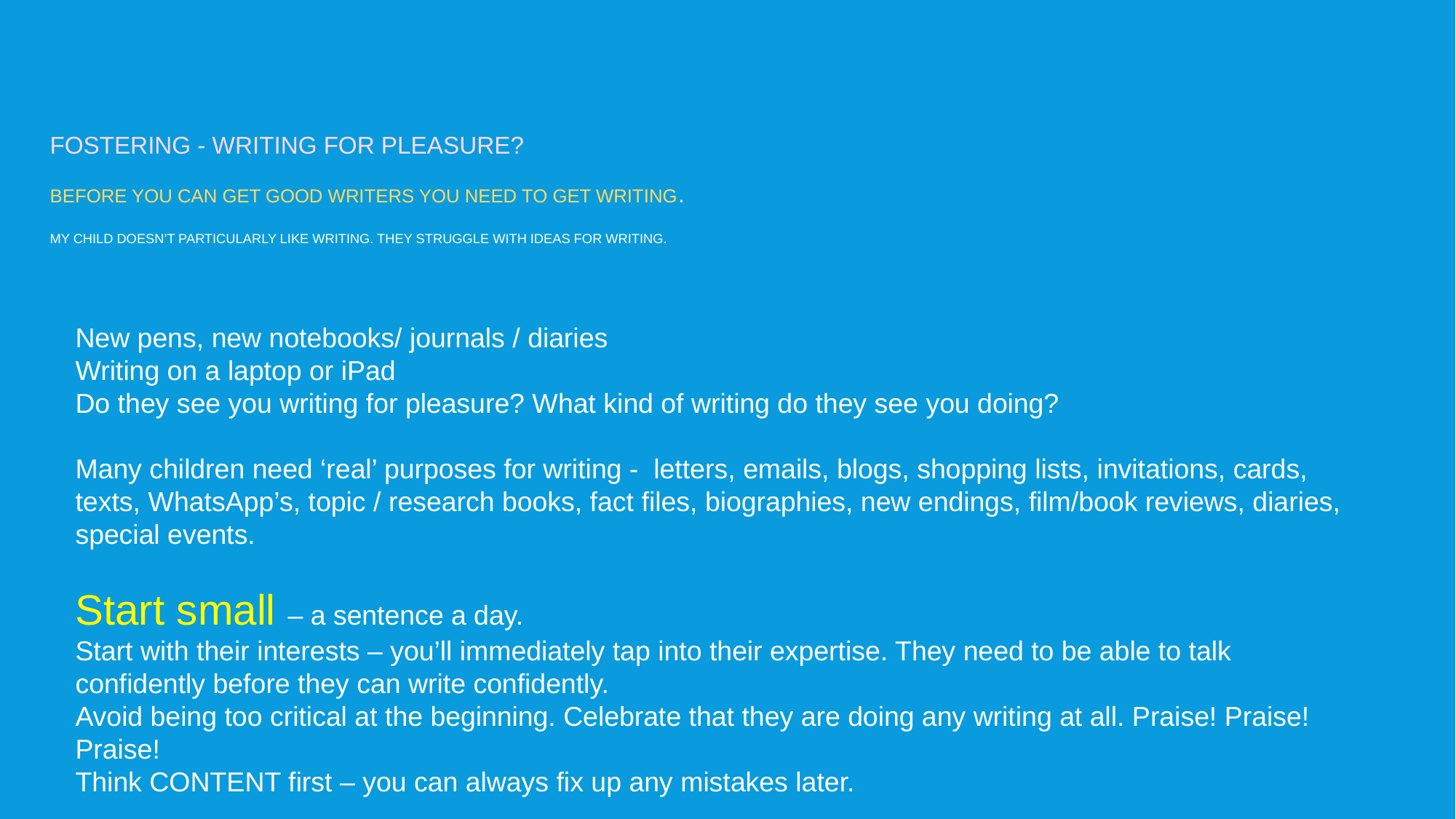

# Fostering - Writing for Pleasure? Before you can get good writers you need to get writing. My child doesn’t particularly like writing. They struggle with ideas for writing.

New pens, new notebooks/ journals / diaries
Writing on a laptop or iPad
Do they see you writing for pleasure? What kind of writing do they see you doing?

Many children need ‘real’ purposes for writing -  letters, emails, blogs, shopping lists, invitations, cards, texts, WhatsApp’s, topic / research books, fact files, biographies, new endings, film/book reviews, diaries, special events.

Start small – a sentence a day.
Start with their interests – you’ll immediately tap into their expertise. They need to be able to talk confidently before they can write confidently.
Avoid being too critical at the beginning. Celebrate that they are doing any writing at all. Praise! Praise! Praise!
Think CONTENT first – you can always fix up any mistakes later.